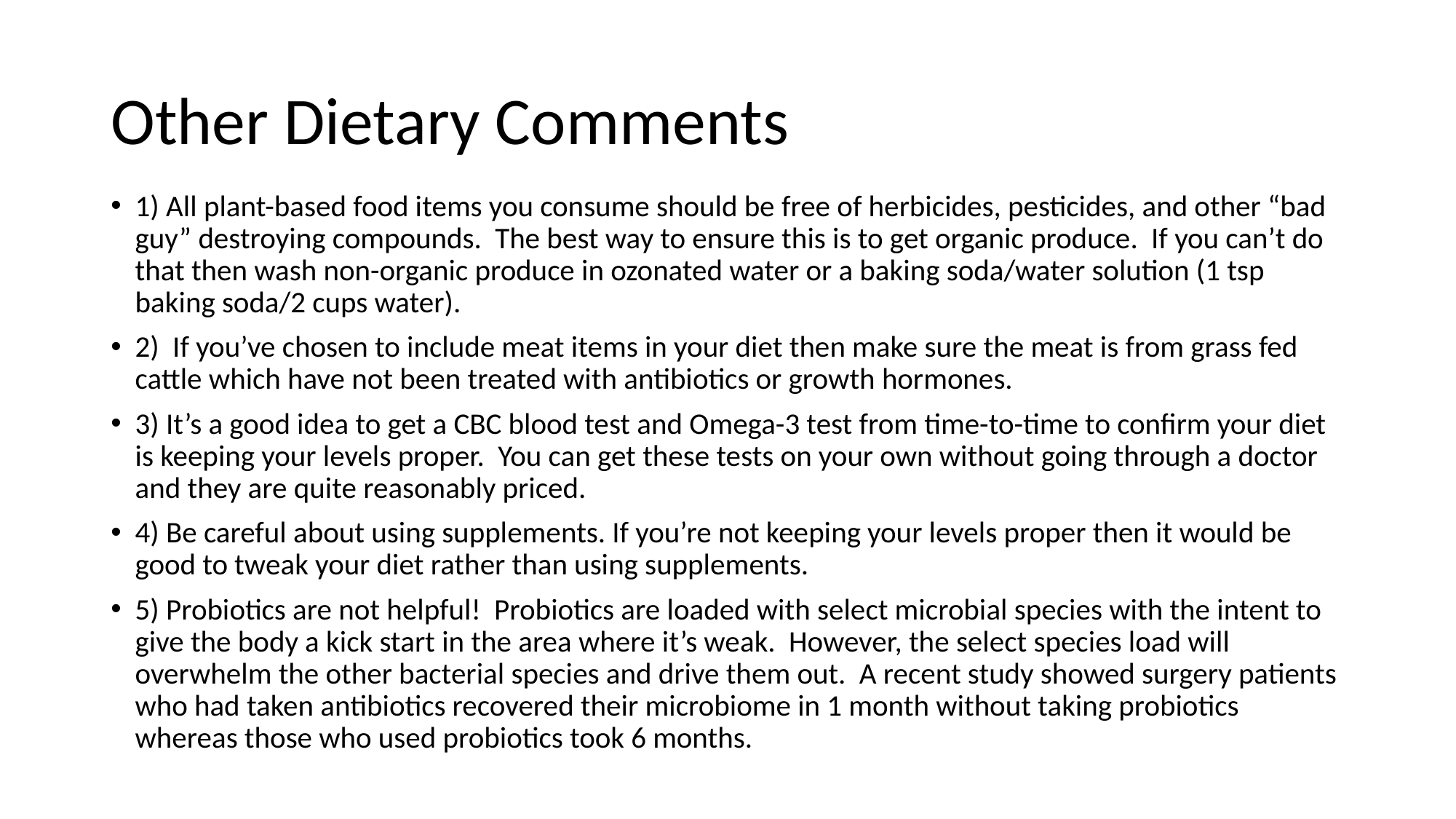

# Other Dietary Comments
1) All plant-based food items you consume should be free of herbicides, pesticides, and other “bad guy” destroying compounds.  The best way to ensure this is to get organic produce.  If you can’t do that then wash non-organic produce in ozonated water or a baking soda/water solution (1 tsp baking soda/2 cups water).
2)  If you’ve chosen to include meat items in your diet then make sure the meat is from grass fed cattle which have not been treated with antibiotics or growth hormones.
3) It’s a good idea to get a CBC blood test and Omega-3 test from time-to-time to confirm your diet is keeping your levels proper.  You can get these tests on your own without going through a doctor and they are quite reasonably priced.
4) Be careful about using supplements. If you’re not keeping your levels proper then it would be good to tweak your diet rather than using supplements.
5) Probiotics are not helpful!  Probiotics are loaded with select microbial species with the intent to give the body a kick start in the area where it’s weak.  However, the select species load will overwhelm the other bacterial species and drive them out.  A recent study showed surgery patients who had taken antibiotics recovered their microbiome in 1 month without taking probiotics whereas those who used probiotics took 6 months.